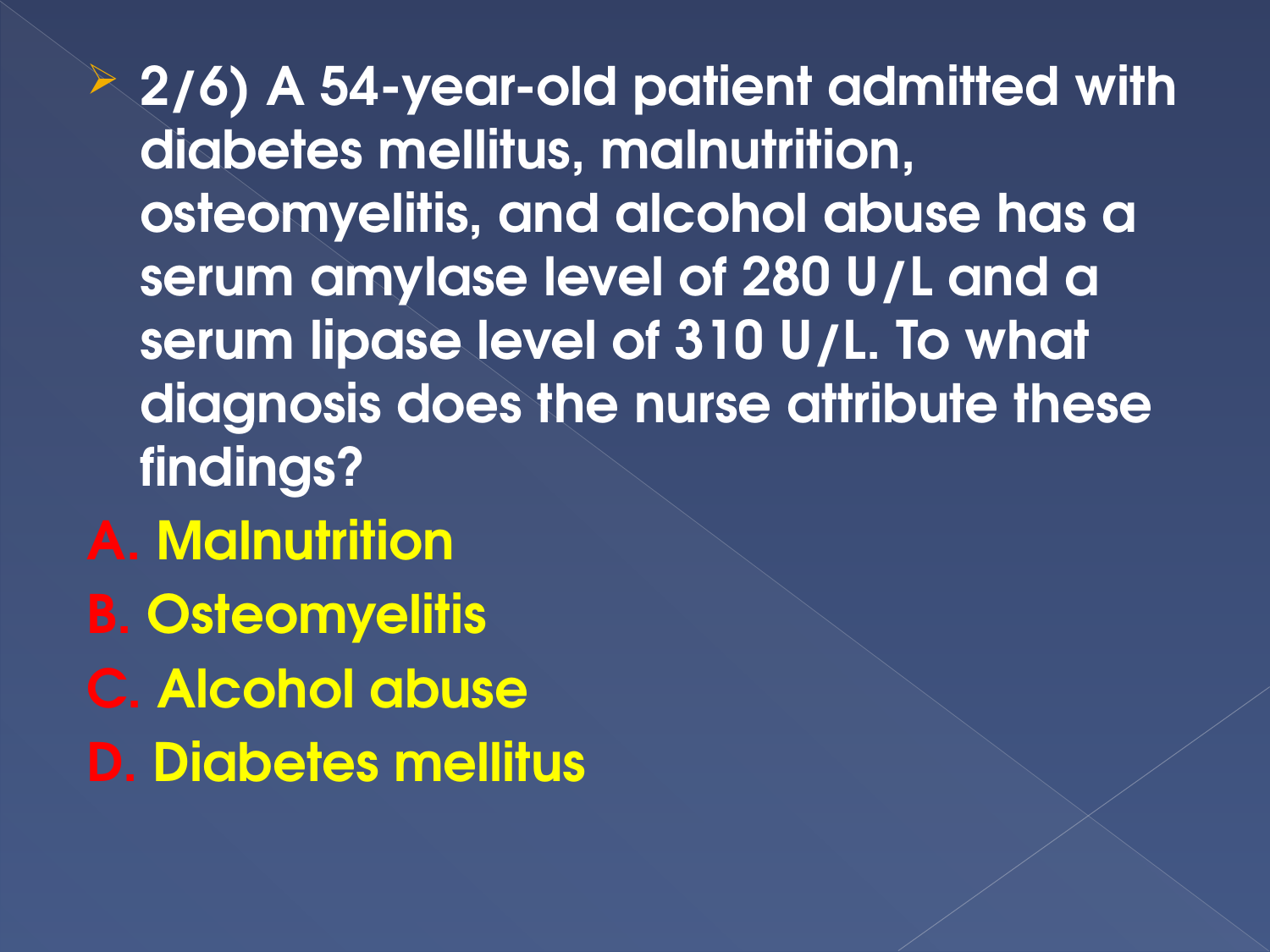

2/6) A 54-year-old patient admitted with diabetes mellitus, malnutrition, osteomyelitis, and alcohol abuse has a serum amylase level of 280 U/L and a serum lipase level of 310 U/L. To what diagnosis does the nurse attribute these findings?
A. Malnutrition
B. Osteomyelitis
C. Alcohol abuse
D. Diabetes mellitus